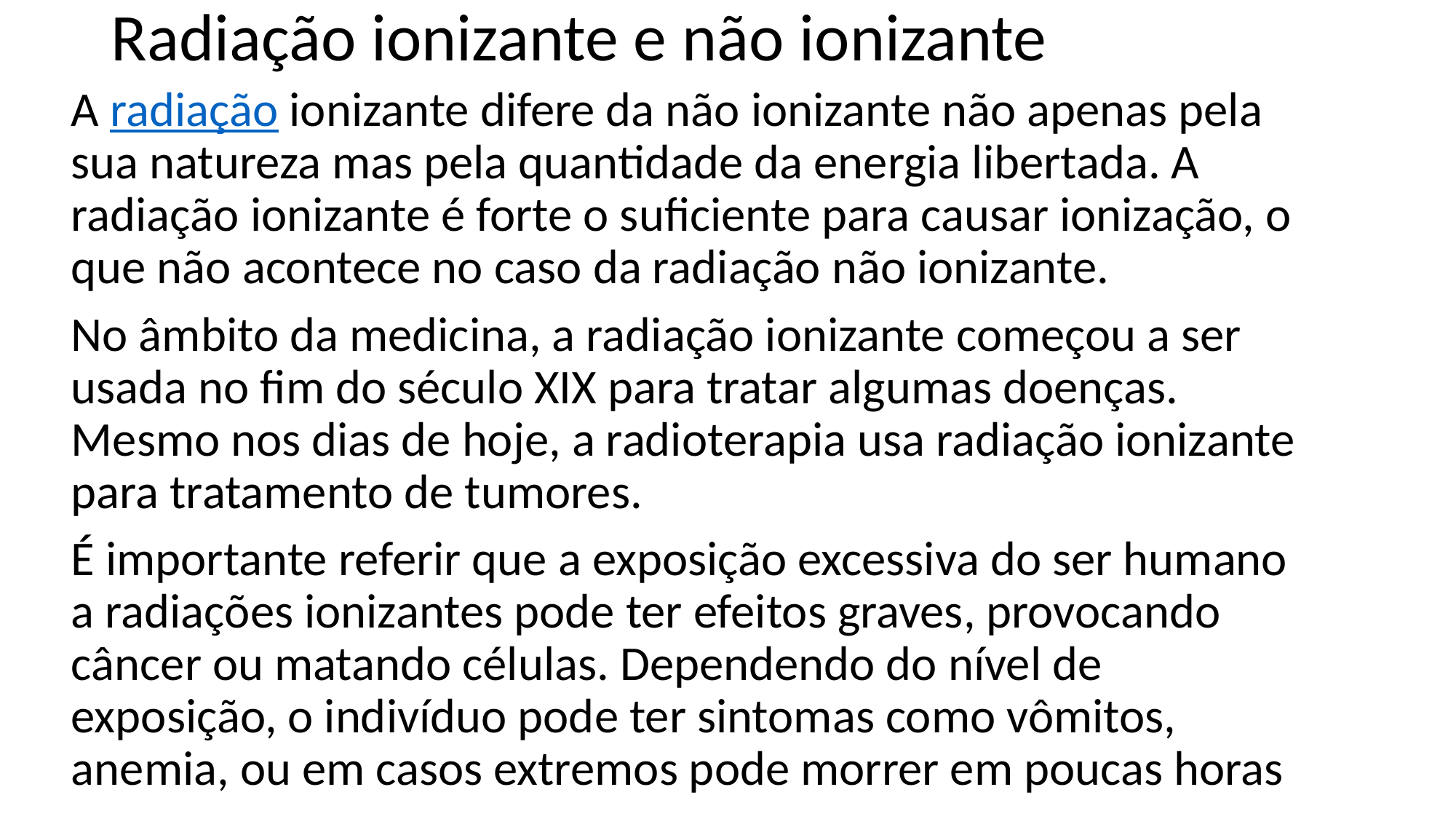

# Radiação ionizante e não ionizante
A radiação ionizante difere da não ionizante não apenas pela sua natureza mas pela quantidade da energia libertada. A radiação ionizante é forte o suficiente para causar ionização, o que não acontece no caso da radiação não ionizante.
No âmbito da medicina, a radiação ionizante começou a ser usada no fim do século XIX para tratar algumas doenças. Mesmo nos dias de hoje, a radioterapia usa radiação ionizante para tratamento de tumores.
É importante referir que a exposição excessiva do ser humano a radiações ionizantes pode ter efeitos graves, provocando câncer ou matando células. Dependendo do nível de exposição, o indivíduo pode ter sintomas como vômitos, anemia, ou em casos extremos pode morrer em poucas horas